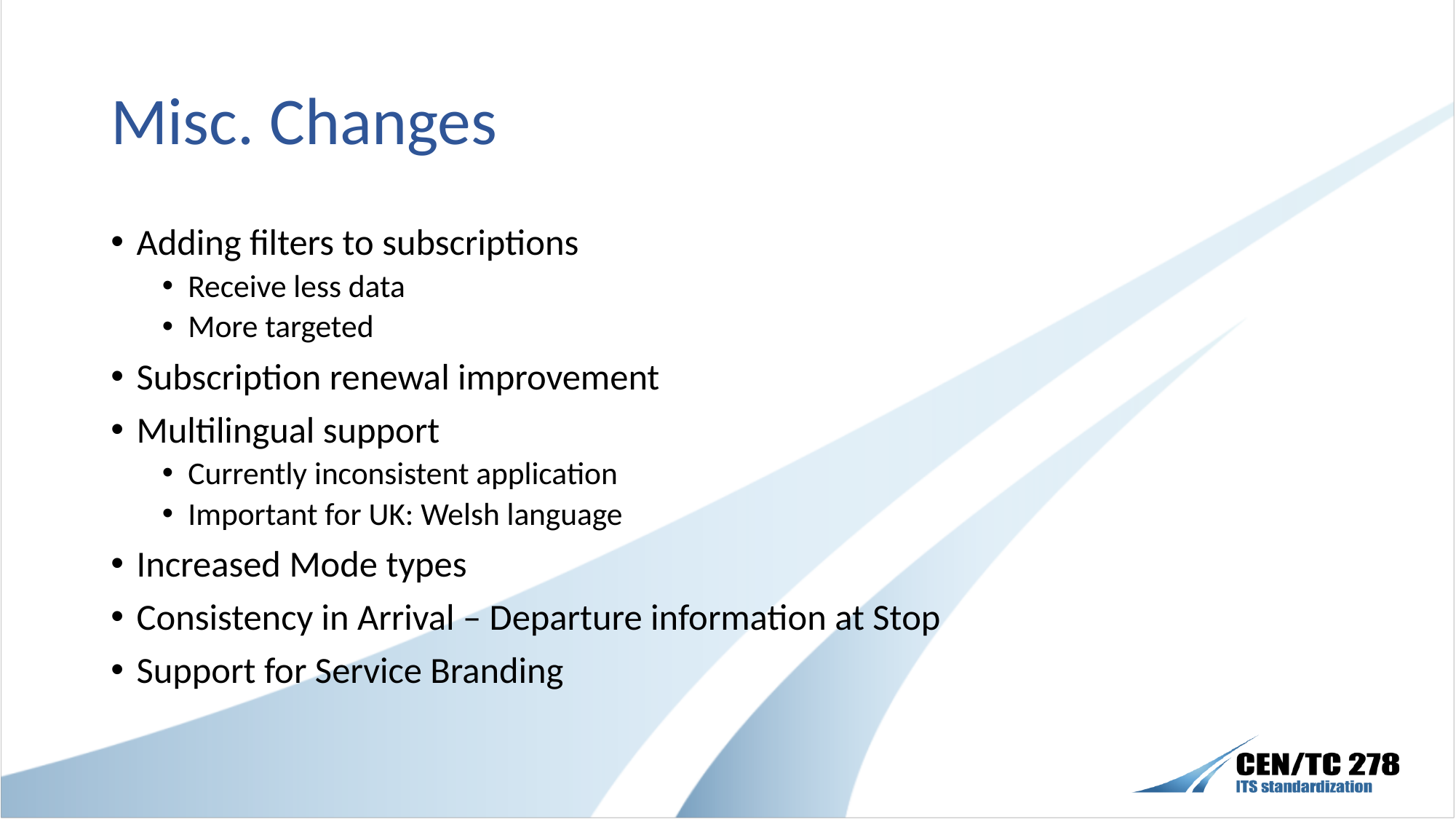

# Misc. Changes
Adding filters to subscriptions
Receive less data
More targeted
Subscription renewal improvement
Multilingual support
Currently inconsistent application
Important for UK: Welsh language
Increased Mode types
Consistency in Arrival – Departure information at Stop
Support for Service Branding